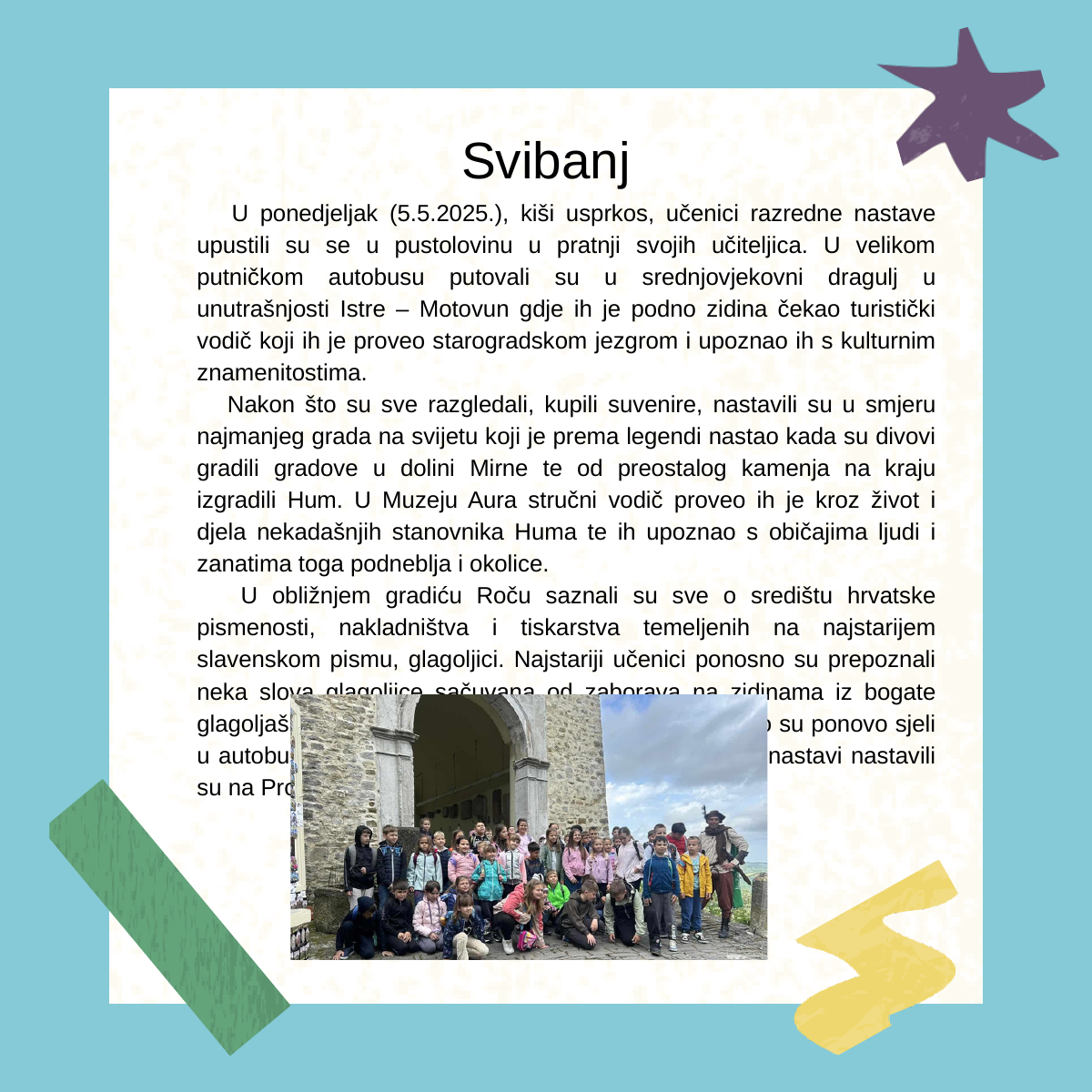

Svibanj
   U ponedjeljak (5.5.2025.), kiši usprkos, učenici razredne nastave upustili su se u pustolovinu u pratnji svojih učiteljica. U velikom putničkom autobusu putovali su u srednjovjekovni dragulj u unutrašnjosti Istre – Motovun gdje ih je podno zidina čekao turistički vodič koji ih je proveo starogradskom jezgrom i upoznao ih s kulturnim znamenitostima.
   Nakon što su sve razgledali, kupili suvenire, nastavili su u smjeru najmanjeg grada na svijetu koji je prema legendi nastao kada su divovi gradili gradove u dolini Mirne te od preostalog kamenja na kraju izgradili Hum. U Muzeju Aura stručni vodič proveo ih je kroz život i djela nekadašnjih stanovnika Huma te ih upoznao s običajima ljudi i zanatima toga podneblja i okolice.
   U obližnjem gradiću Roču saznali su sve o središtu hrvatske pismenosti, nakladništva i tiskarstva temeljenih na najstarijem slavenskom pismu, glagoljici. Najstariji učenici ponosno su prepoznali neka slova glagoljice sačuvana od zaborava na zidinama iz bogate glagoljaške baštine. Stigli su se i poigrati prije nego što su ponovo sjeli u autobus, taman pred pljusak. O dojmljivoj terenskoj nastavi nastavili su na Produženom boravku i sutradan u školi.